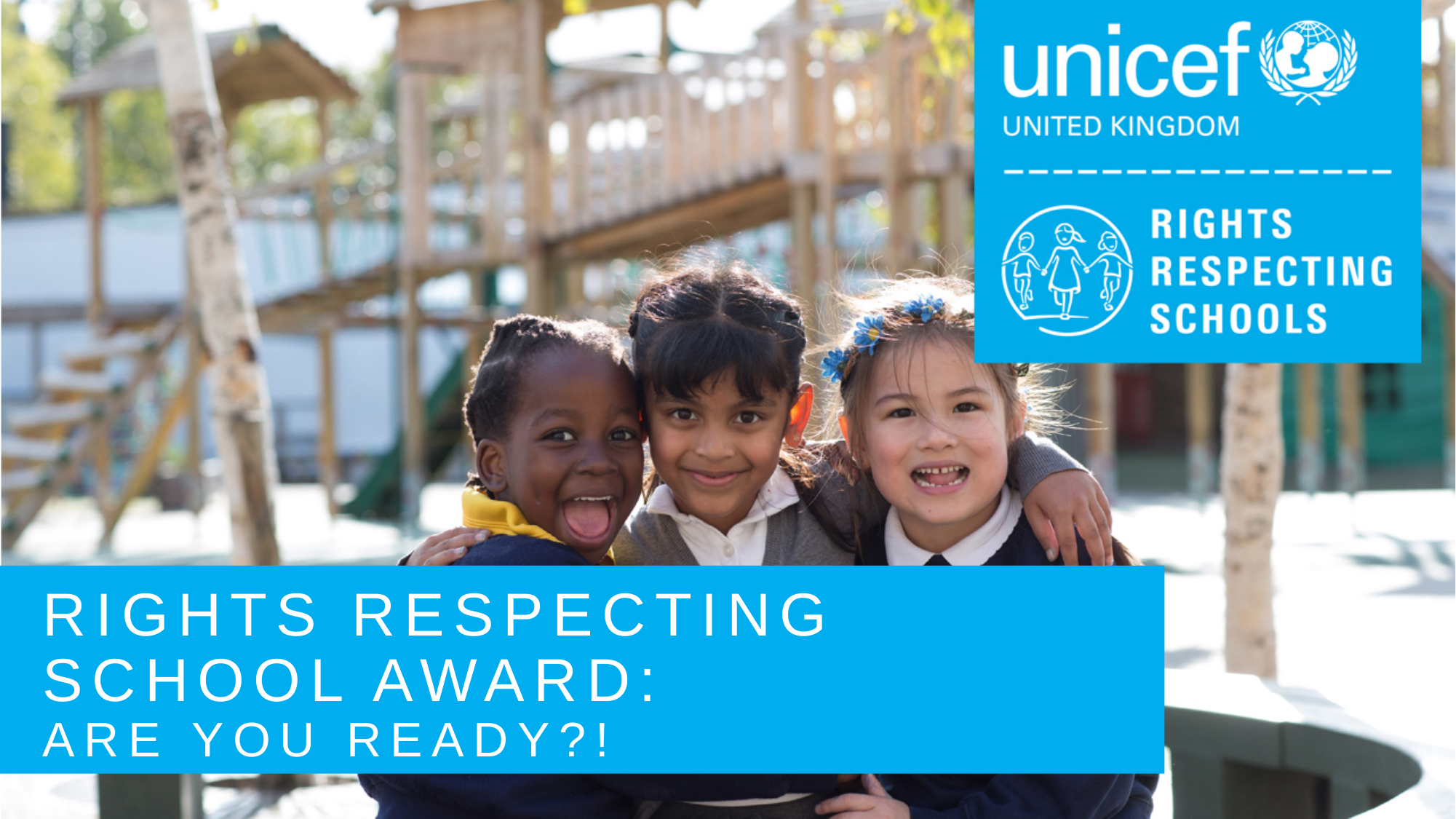

# Rights Respecting School Award: Are you Ready?!